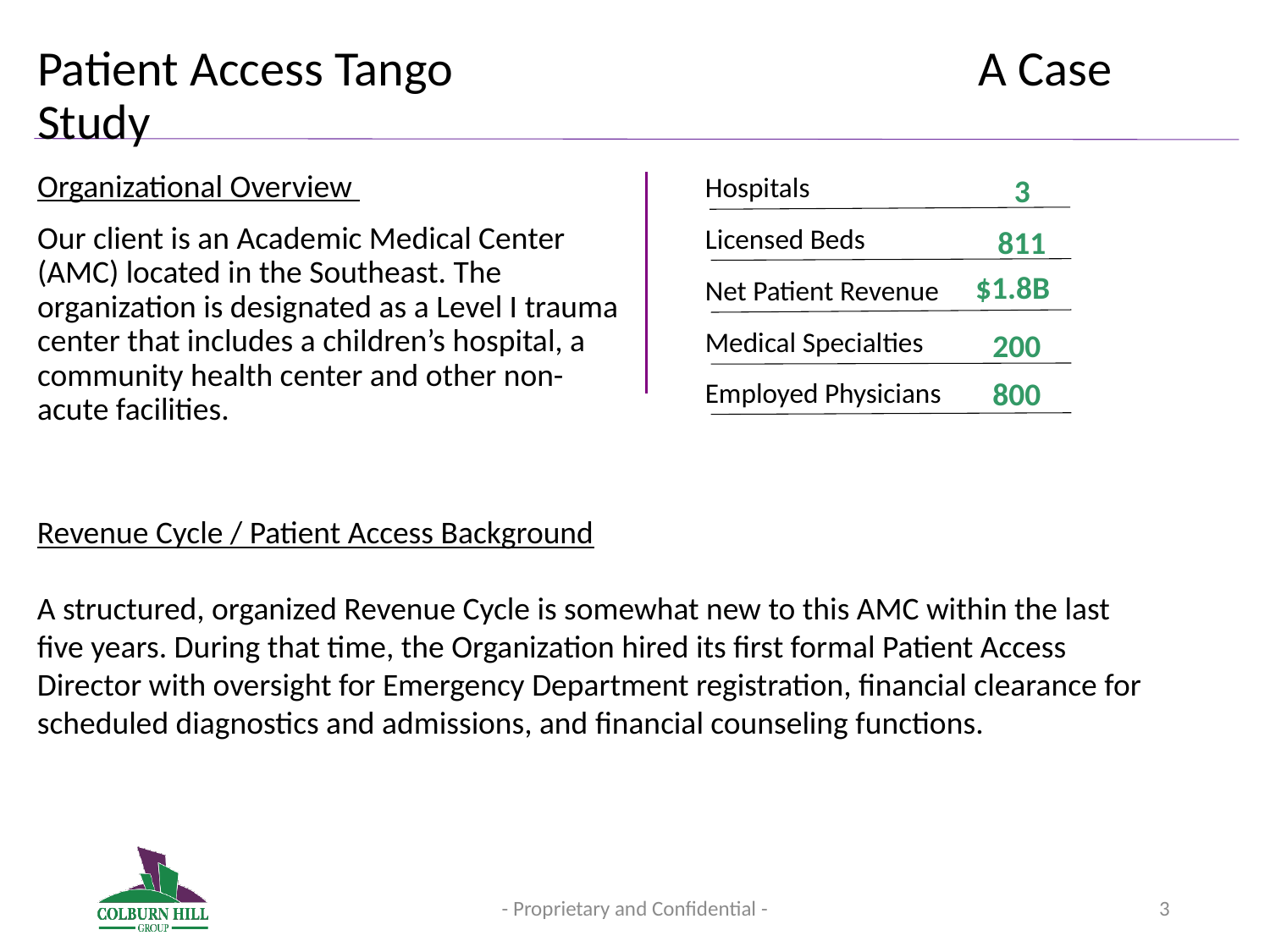

# Patient Access Tango			                A Case Study
Organizational Overview
Our client is an Academic Medical Center (AMC) located in the Southeast. The organization is designated as a Level I trauma center that includes a children’s hospital, a community health center and other non-acute facilities.
Hospitals
Licensed Beds
Net Patient Revenue
Medical Specialties
Employed Physicians

3
811
$1.8B
200
800
Revenue Cycle / Patient Access Background

A structured, organized Revenue Cycle is somewhat new to this AMC within the last five years. During that time, the Organization hired its first formal Patient Access Director with oversight for Emergency Department registration, financial clearance for scheduled diagnostics and admissions, and financial counseling functions.

- Proprietary and Confidential -
3